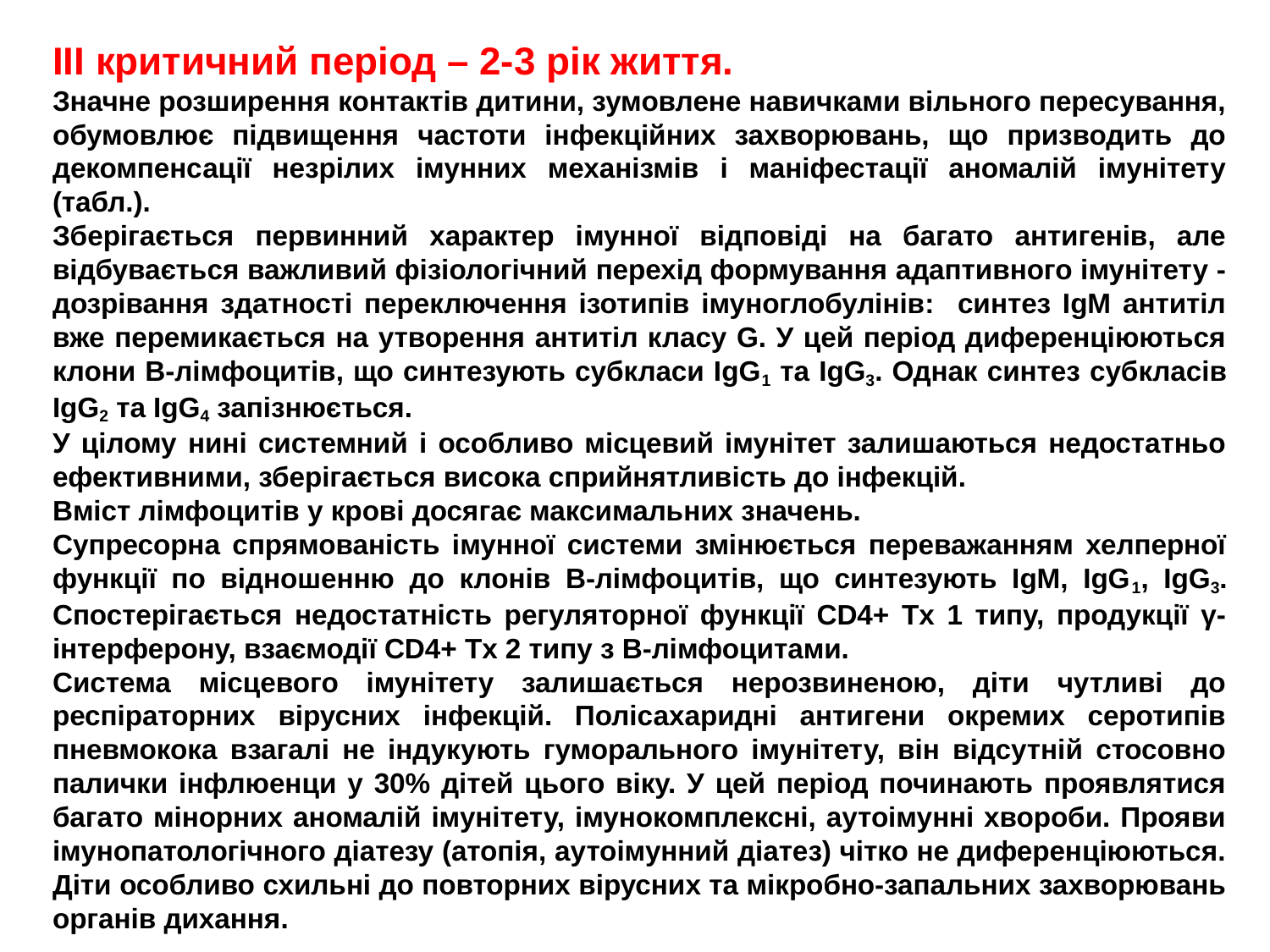

III критичний період – 2-3 рік життя.
Значне розширення контактів дитини, зумовлене навичками вільного пересування, обумовлює підвищення частоти інфекційних захворювань, що призводить до декомпенсації незрілих імунних механізмів і маніфестації аномалій імунітету (табл.).
Зберігається первинний характер імунної відповіді на багато антигенів, але відбувається важливий фізіологічний перехід формування адаптивного імунітету - дозрівання здатності переключення ізотипів імуноглобулінів:  синтез IgМ антитіл вже перемикається на утворення антитіл класу G. У цей період диференціюються клони В-лімфоцитів, що синтезують субкласи IgG1 та IgG3. Однак синтез субкласів IgG2 та IgG4 запізнюється.
У цілому нині системний і особливо місцевий імунітет залишаються недостатньо ефективними, зберігається висока сприйнятливість до інфекцій.
Вміст лімфоцитів у крові досягає максимальних значень.
Супресорна спрямованість імунної системи змінюється переважанням хелперної функції по відношенню до клонів В-лімфоцитів, що синтезують IgM, IgG1, IgG3. Спостерігається недостатність регуляторної функції CD4+ Tх 1 типу, продукції γ-інтерферону, взаємодії CD4+ Tх 2 типу з В-лімфоцитами.
Система місцевого імунітету залишається нерозвиненою, діти чутливі до респіраторних вірусних інфекцій. Полісахаридні антигени окремих серотипів пневмокока взагалі не індукують гуморального імунітету, він відсутній стосовно палички інфлюенци у 30% дітей цього віку. У цей період починають проявлятися багато мінорних аномалій імунітету, імунокомплексні, аутоімунні хвороби. Прояви імунопатологічного діатезу (атопія, аутоімунний діатез) чітко не диференціюються. Діти особливо схильні до повторних вірусних та мікробно-запальних захворювань органів дихання.